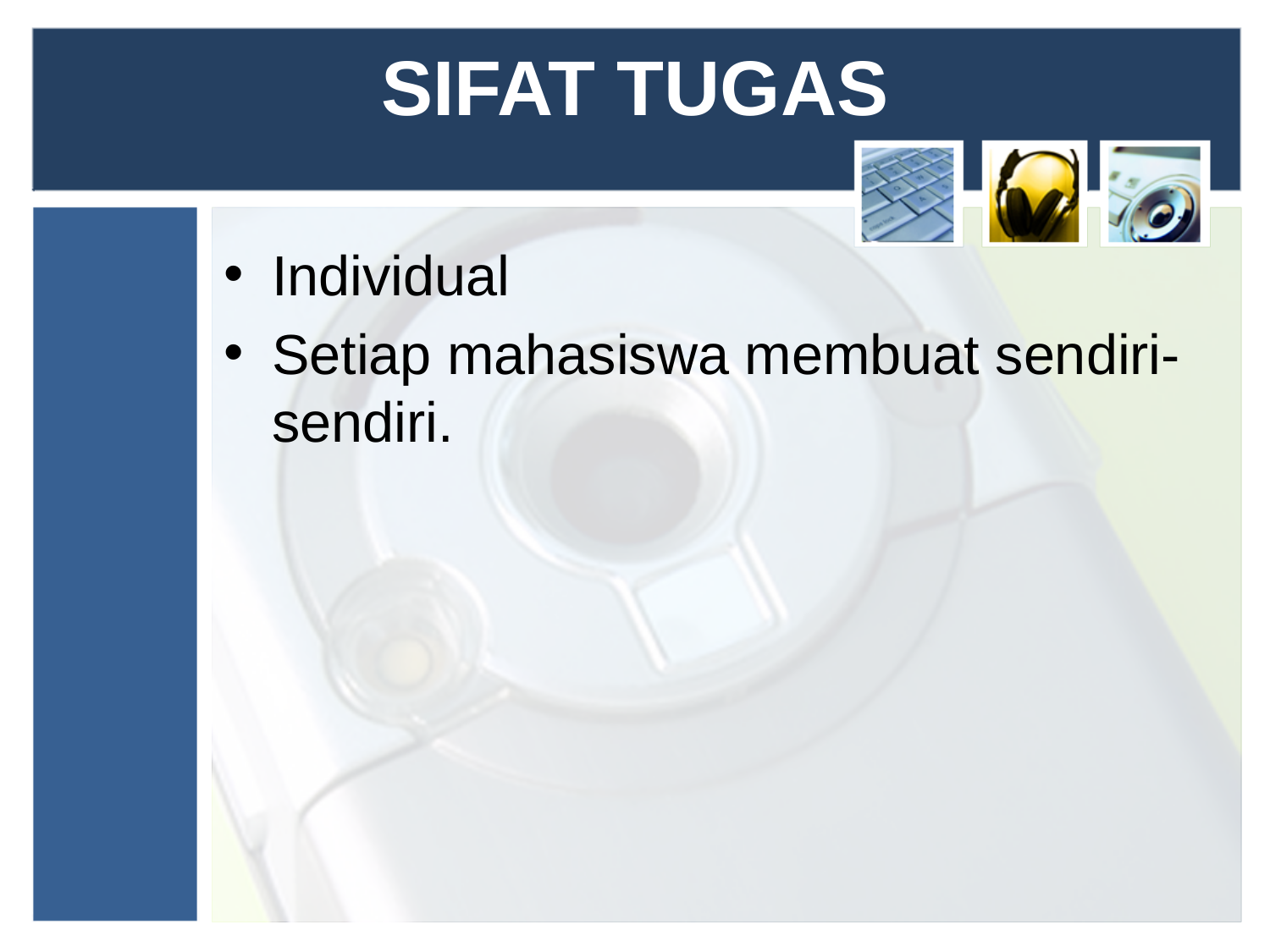

# SIFAT TUGAS
Individual
Setiap mahasiswa membuat sendiri-sendiri.